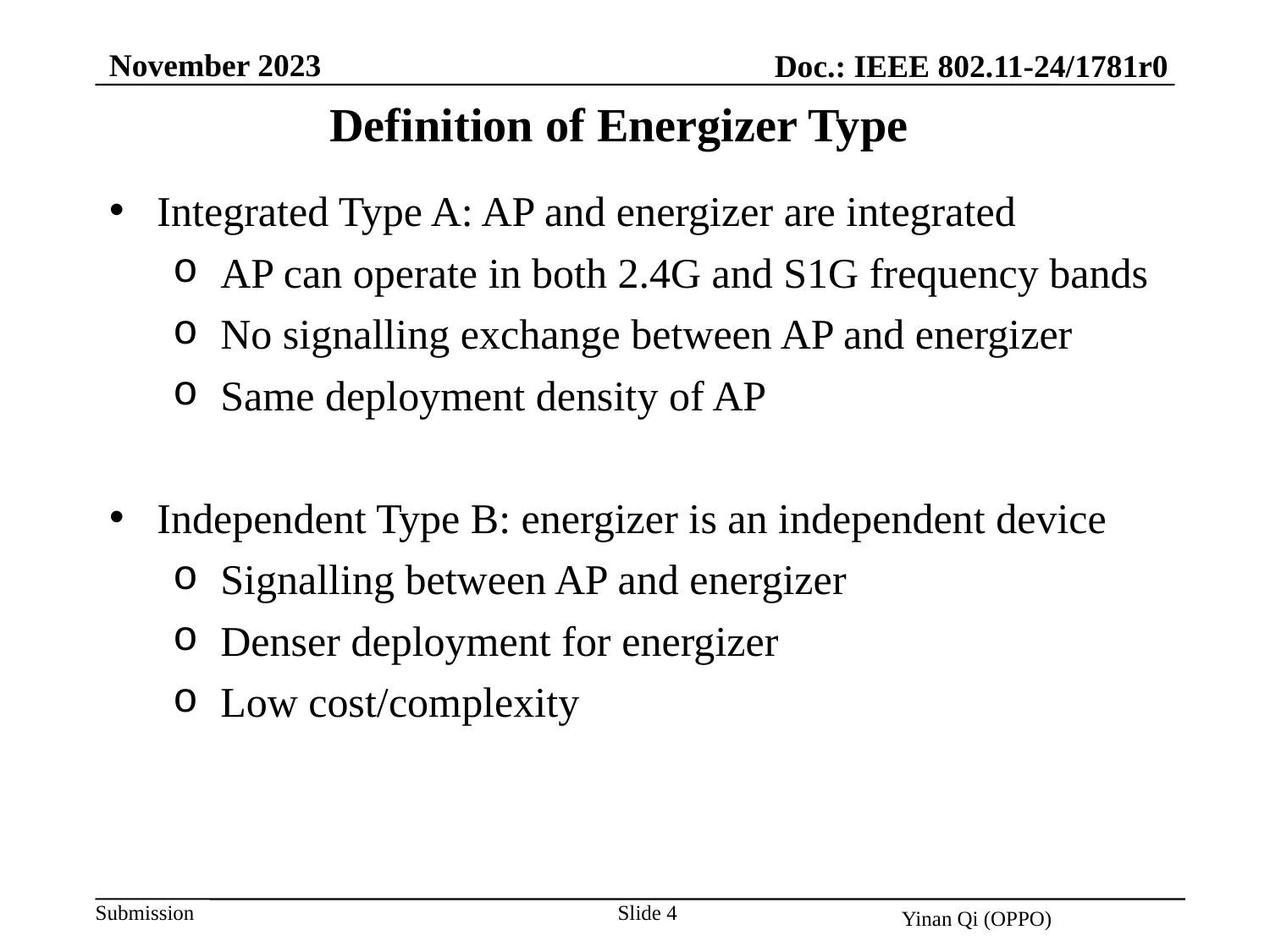

November 2023
Doc.: IEEE 802.11-24/1781r0
Definition of Energizer Type
Integrated Type A: AP and energizer are integrated
AP can operate in both 2.4G and S1G frequency bands
No signalling exchange between AP and energizer
Same deployment density of AP

Independent Type B: energizer is an independent device
Signalling between AP and energizer
Denser deployment for energizer
Low cost/complexity
Slide 4
Yinan Qi (OPPO)